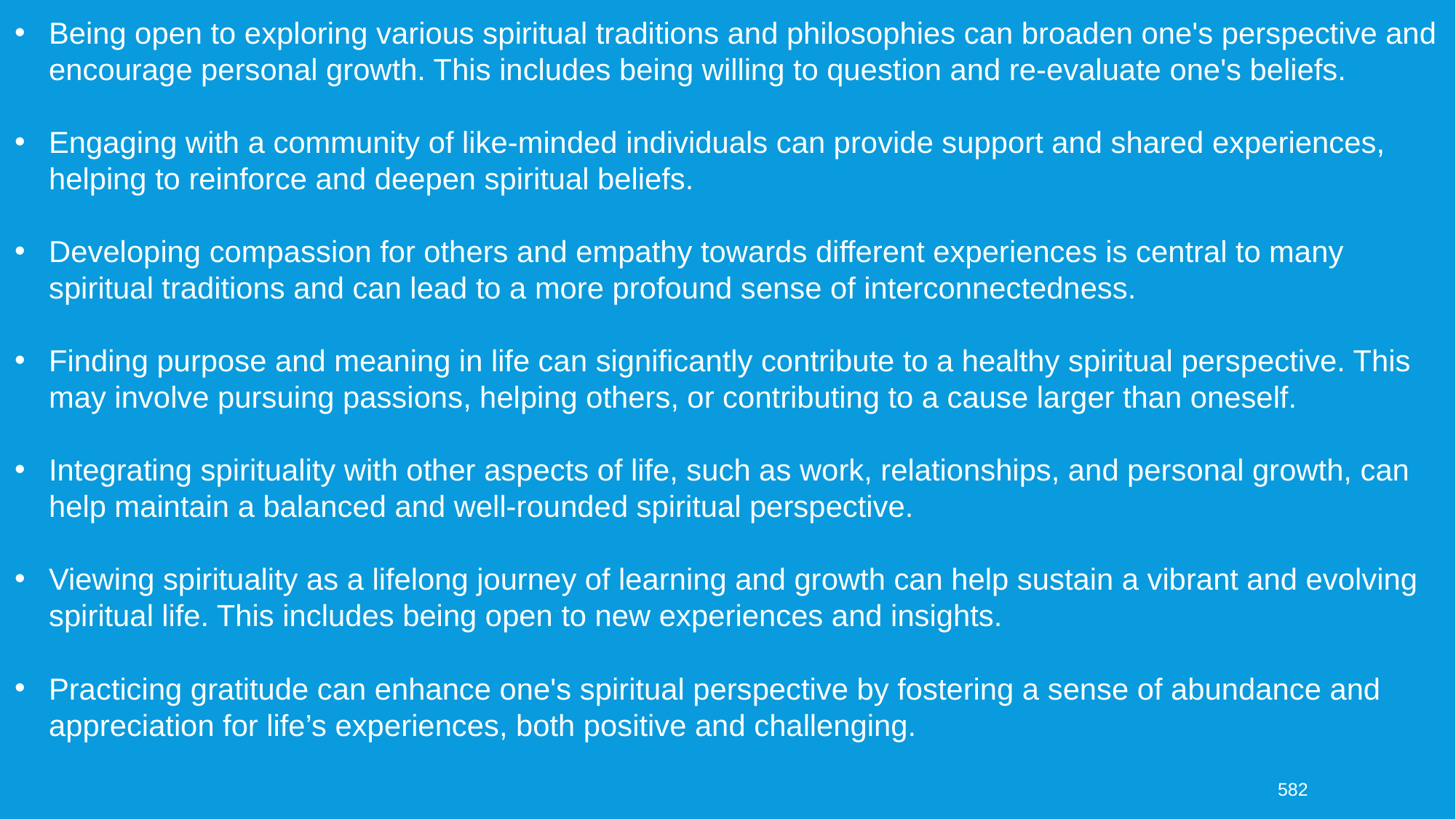

Being open to exploring various spiritual traditions and philosophies can broaden one's perspective and encourage personal growth. This includes being willing to question and re-evaluate one's beliefs.

Engaging with a community of like-minded individuals can provide support and shared experiences, helping to reinforce and deepen spiritual beliefs.

Developing compassion for others and empathy towards different experiences is central to many spiritual traditions and can lead to a more profound sense of interconnectedness.

Finding purpose and meaning in life can significantly contribute to a healthy spiritual perspective. This may involve pursuing passions, helping others, or contributing to a cause larger than oneself.

Integrating spirituality with other aspects of life, such as work, relationships, and personal growth, can help maintain a balanced and well-rounded spiritual perspective.

Viewing spirituality as a lifelong journey of learning and growth can help sustain a vibrant and evolving spiritual life. This includes being open to new experiences and insights.

Practicing gratitude can enhance one's spiritual perspective by fostering a sense of abundance and appreciation for life’s experiences, both positive and challenging.

582